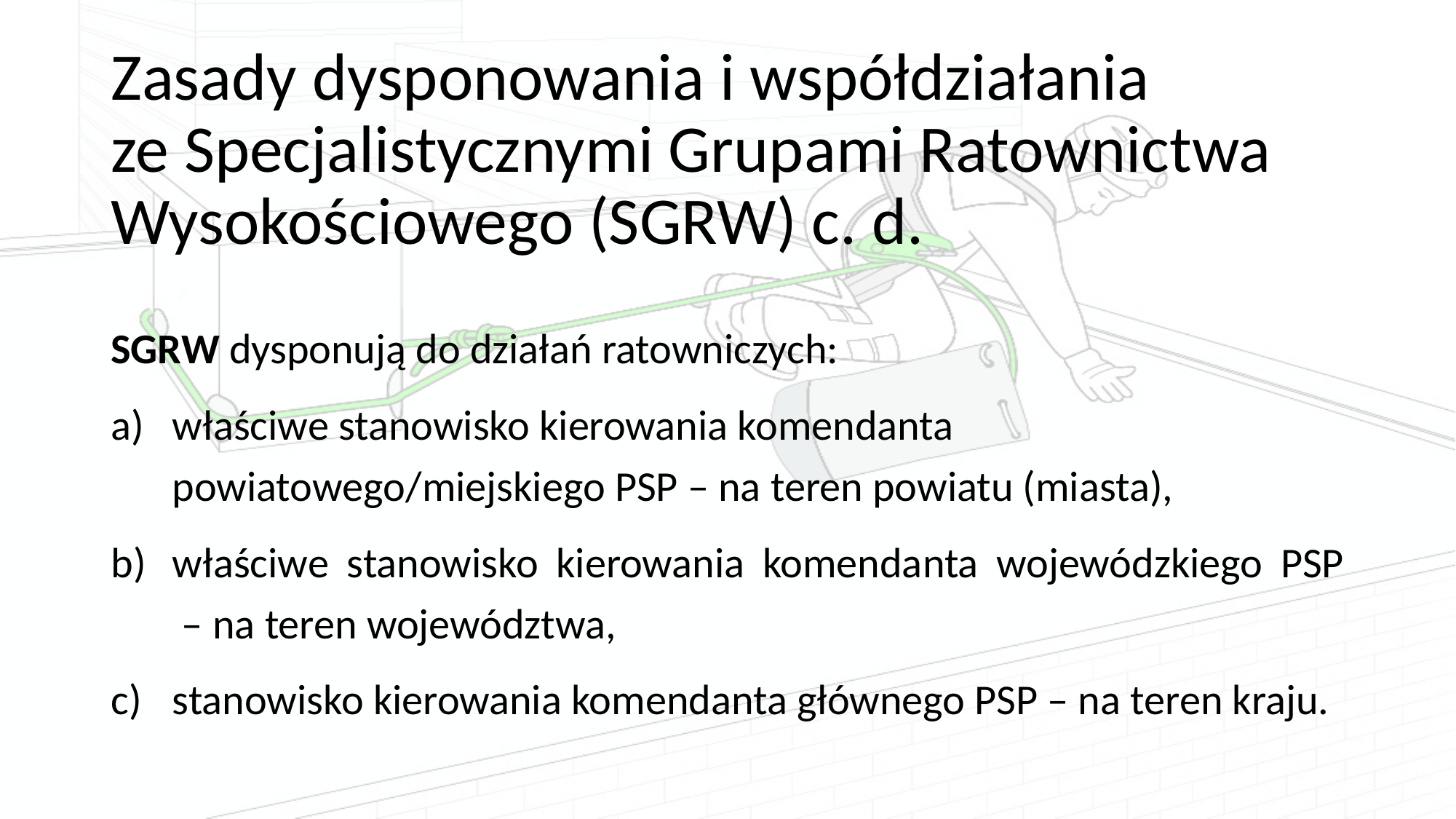

# Zasady dysponowania i współdziałania ze Specjalistycznymi Grupami Ratownictwa Wysokościowego (SGRW) c. d.
SGRW dysponują do działań ratowniczych:
właściwe stanowisko kierowania komendanta powiatowego/miejskiego PSP – na teren powiatu (miasta),
właściwe stanowisko kierowania komendanta wojewódzkiego PSP
 – na teren województwa,
stanowisko kierowania komendanta głównego PSP – na teren kraju.